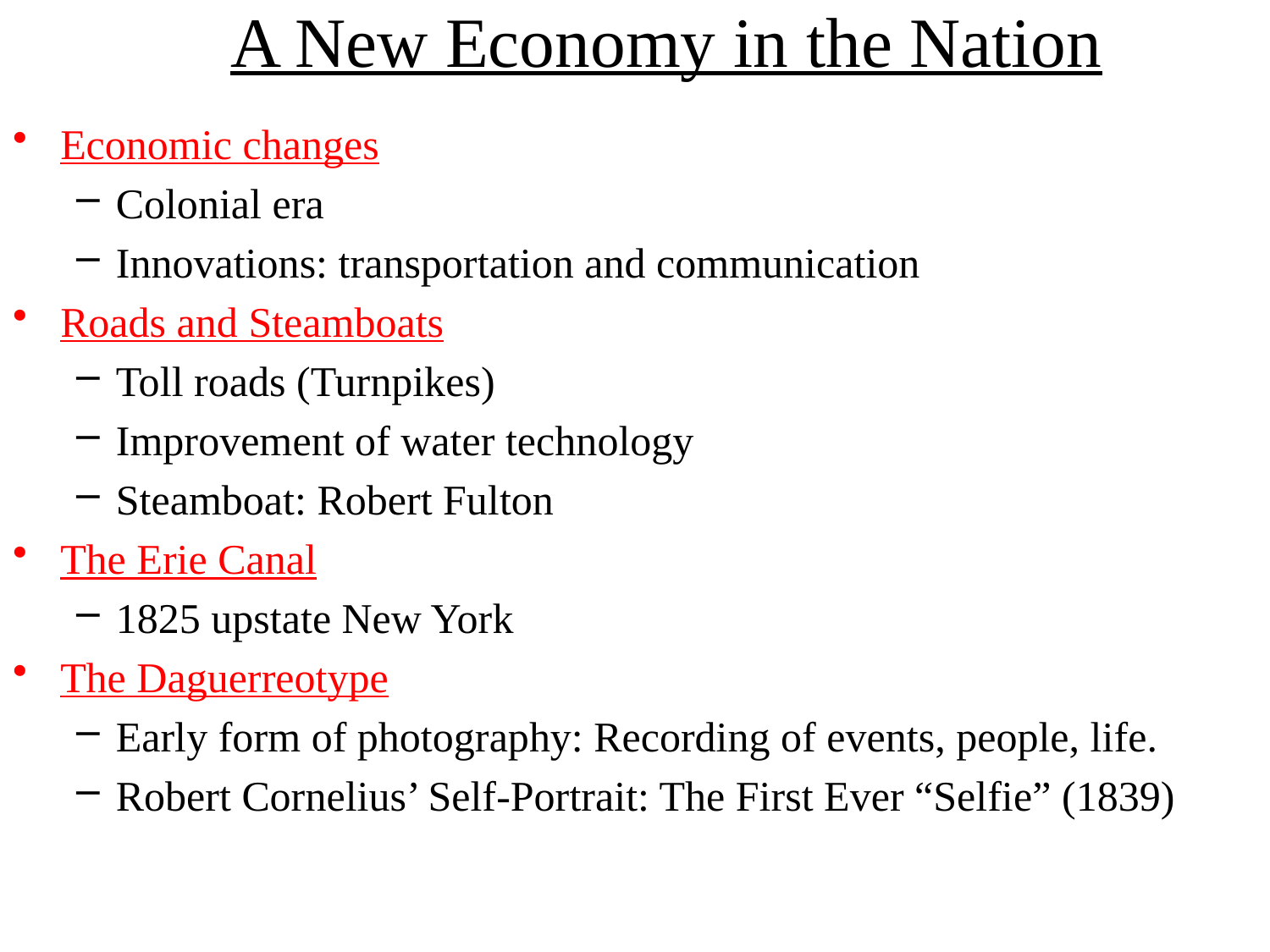

# A New Economy in the Nation
Economic changes
Colonial era
Innovations: transportation and communication
Roads and Steamboats
Toll roads (Turnpikes)
Improvement of water technology
Steamboat: Robert Fulton
The Erie Canal
1825 upstate New York
The Daguerreotype
Early form of photography: Recording of events, people, life.
Robert Cornelius’ Self-Portrait: The First Ever “Selfie” (1839)